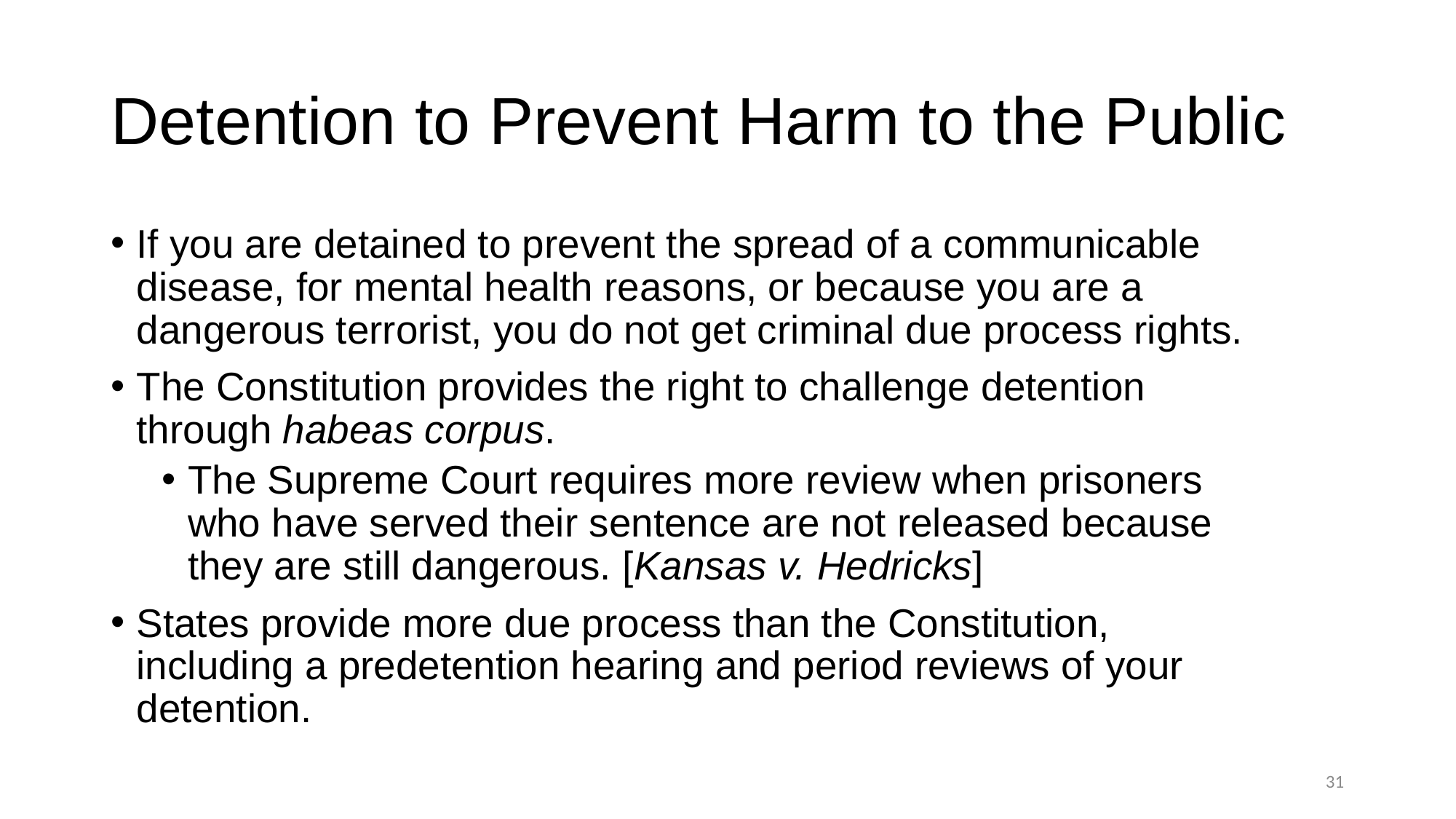

# Detention to Prevent Harm to the Public
If you are detained to prevent the spread of a communicable disease, for mental health reasons, or because you are a dangerous terrorist, you do not get criminal due process rights.
The Constitution provides the right to challenge detention through habeas corpus.
The Supreme Court requires more review when prisoners who have served their sentence are not released because they are still dangerous. [Kansas v. Hedricks]
States provide more due process than the Constitution, including a predetention hearing and period reviews of your detention.
31